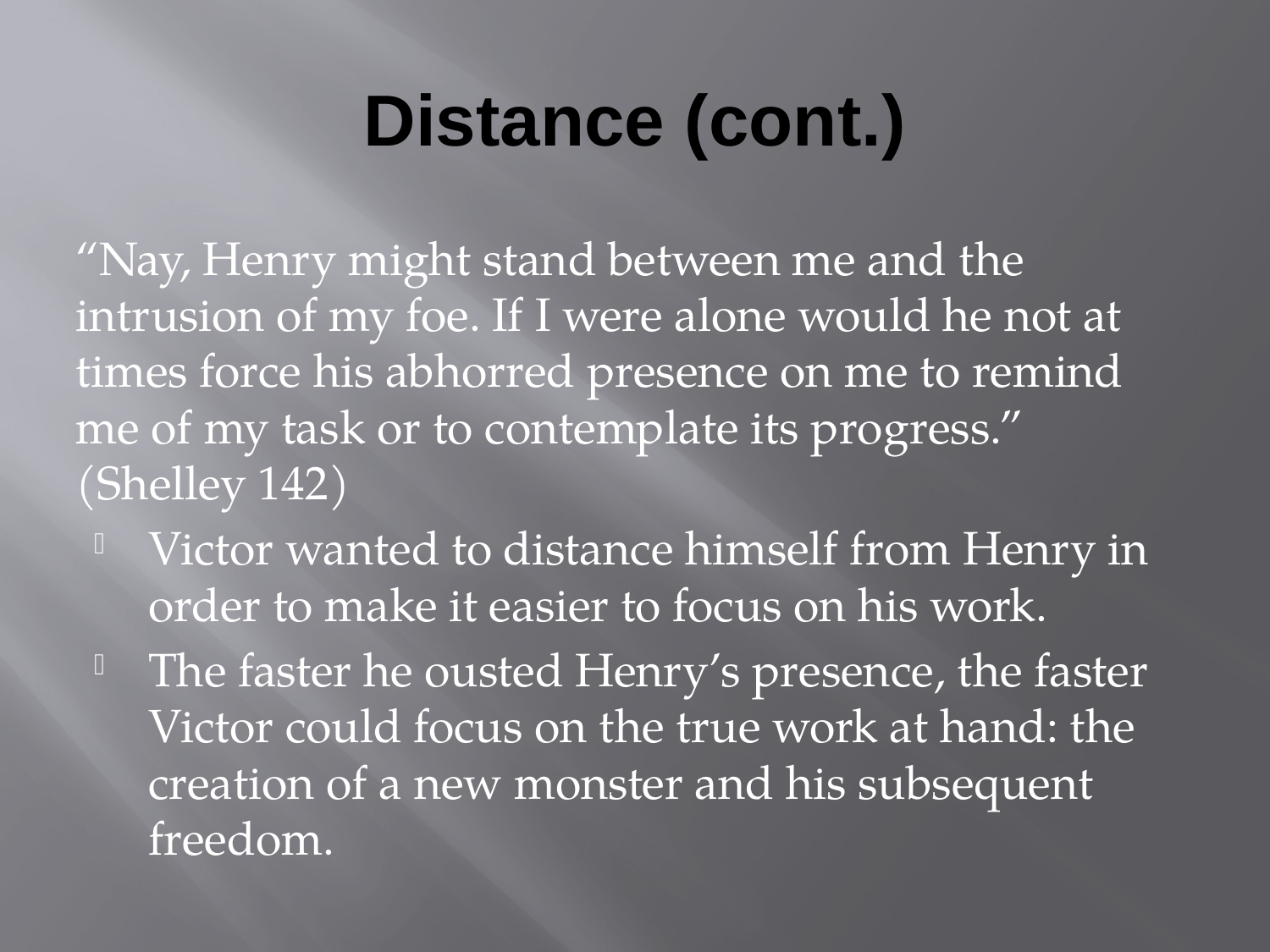

# Distance (cont.)
“Nay, Henry might stand between me and the intrusion of my foe. If I were alone would he not at times force his abhorred presence on me to remind me of my task or to contemplate its progress.” (Shelley 142)
Victor wanted to distance himself from Henry in order to make it easier to focus on his work.
The faster he ousted Henry’s presence, the faster Victor could focus on the true work at hand: the creation of a new monster and his subsequent freedom.